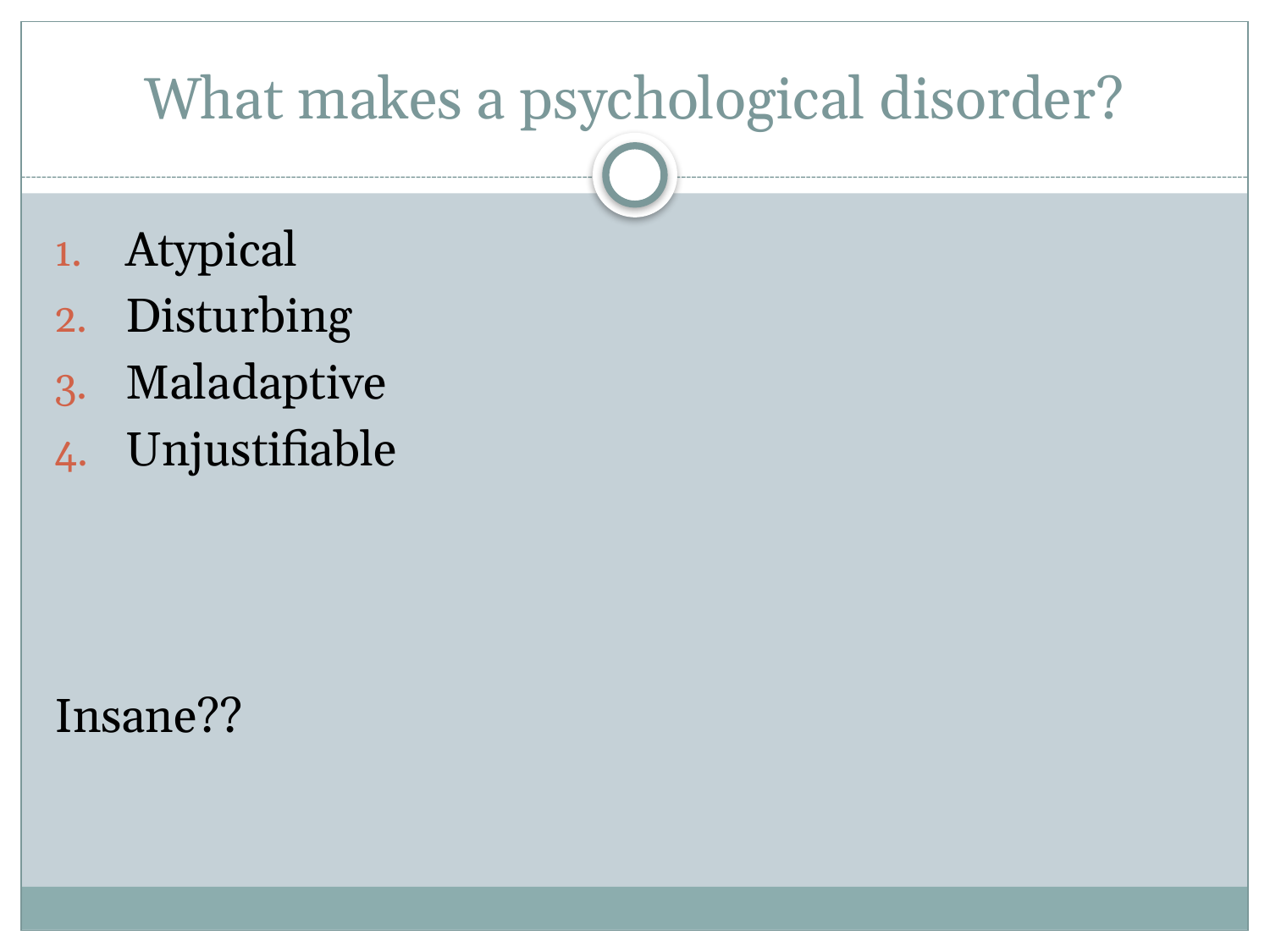

# What makes a psychological disorder?
Atypical
Disturbing
Maladaptive
Unjustifiable

Insane??